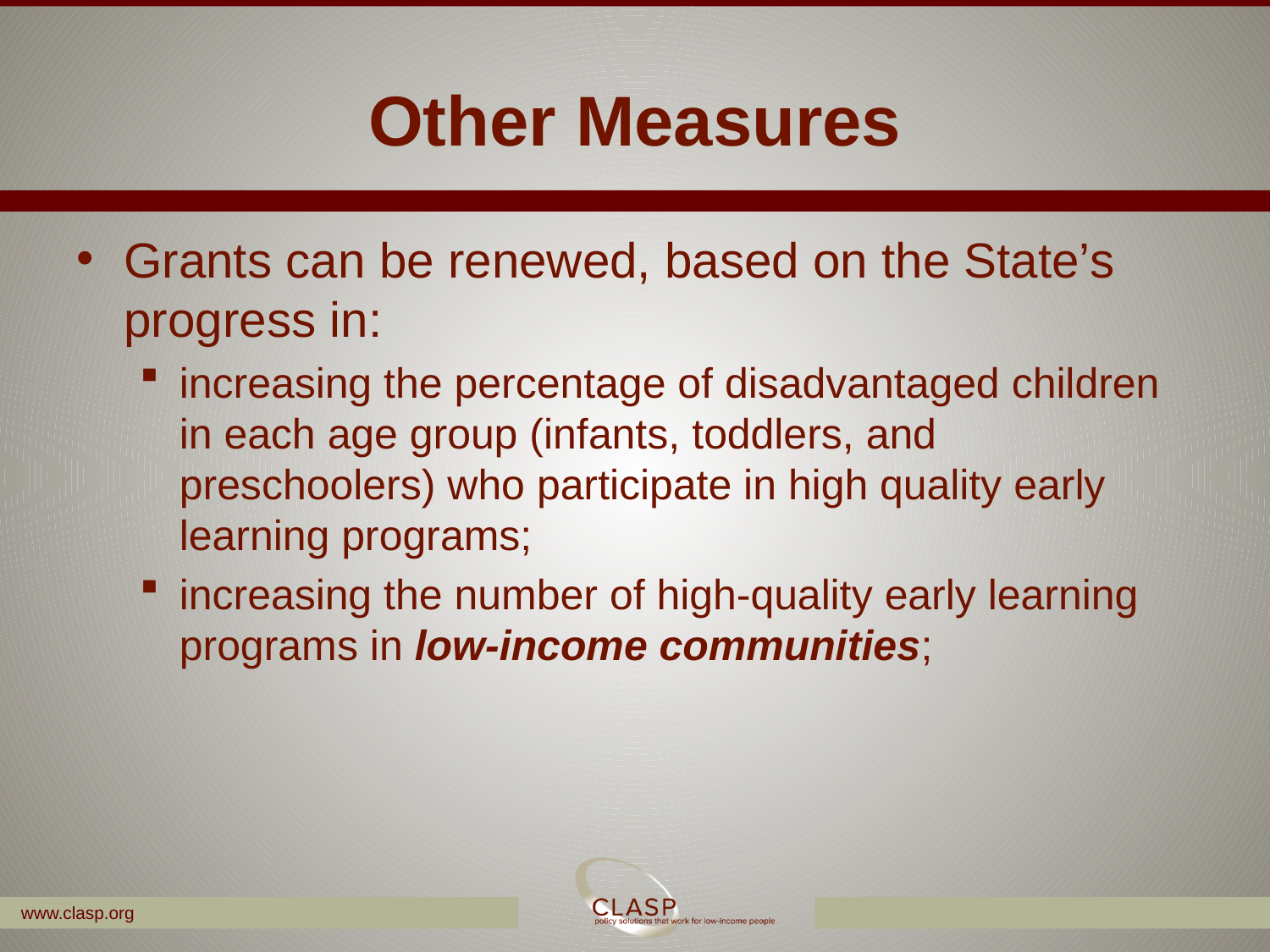

Other Measures
Grants can be renewed, based on the State’s progress in:
increasing the percentage of disadvantaged children in each age group (infants, toddlers, and preschoolers) who participate in high quality early learning programs;
increasing the number of high-quality early learning programs in low-income communities;